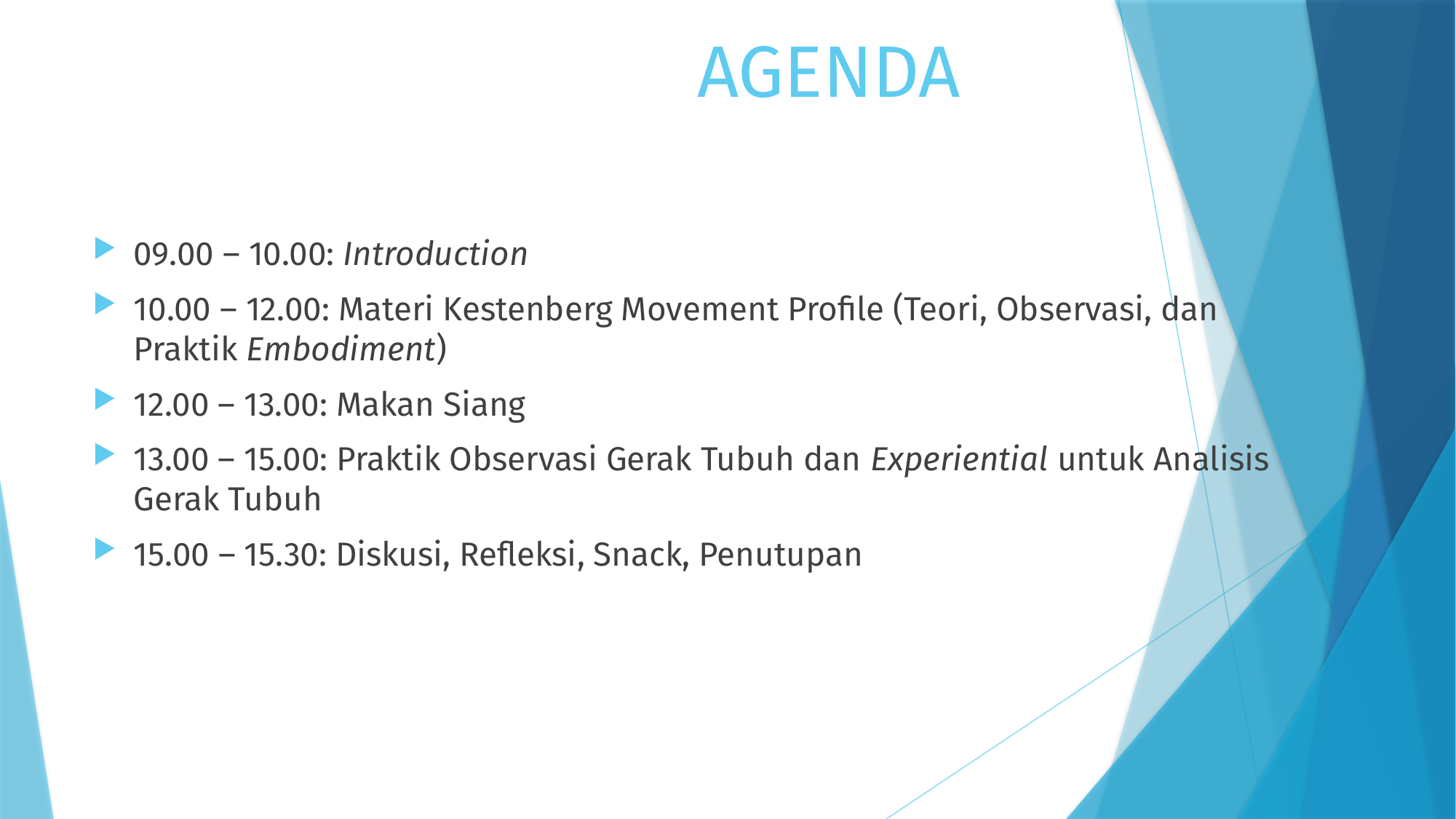

# AGENDA
09.00 – 10.00: Introduction
10.00 – 12.00: Materi Kestenberg Movement Profile (Teori, Observasi, dan Praktik Embodiment)
12.00 – 13.00: Makan Siang
13.00 – 15.00: Praktik Observasi Gerak Tubuh dan Experiential untuk Analisis Gerak Tubuh
15.00 – 15.30: Diskusi, Refleksi, Snack, Penutupan